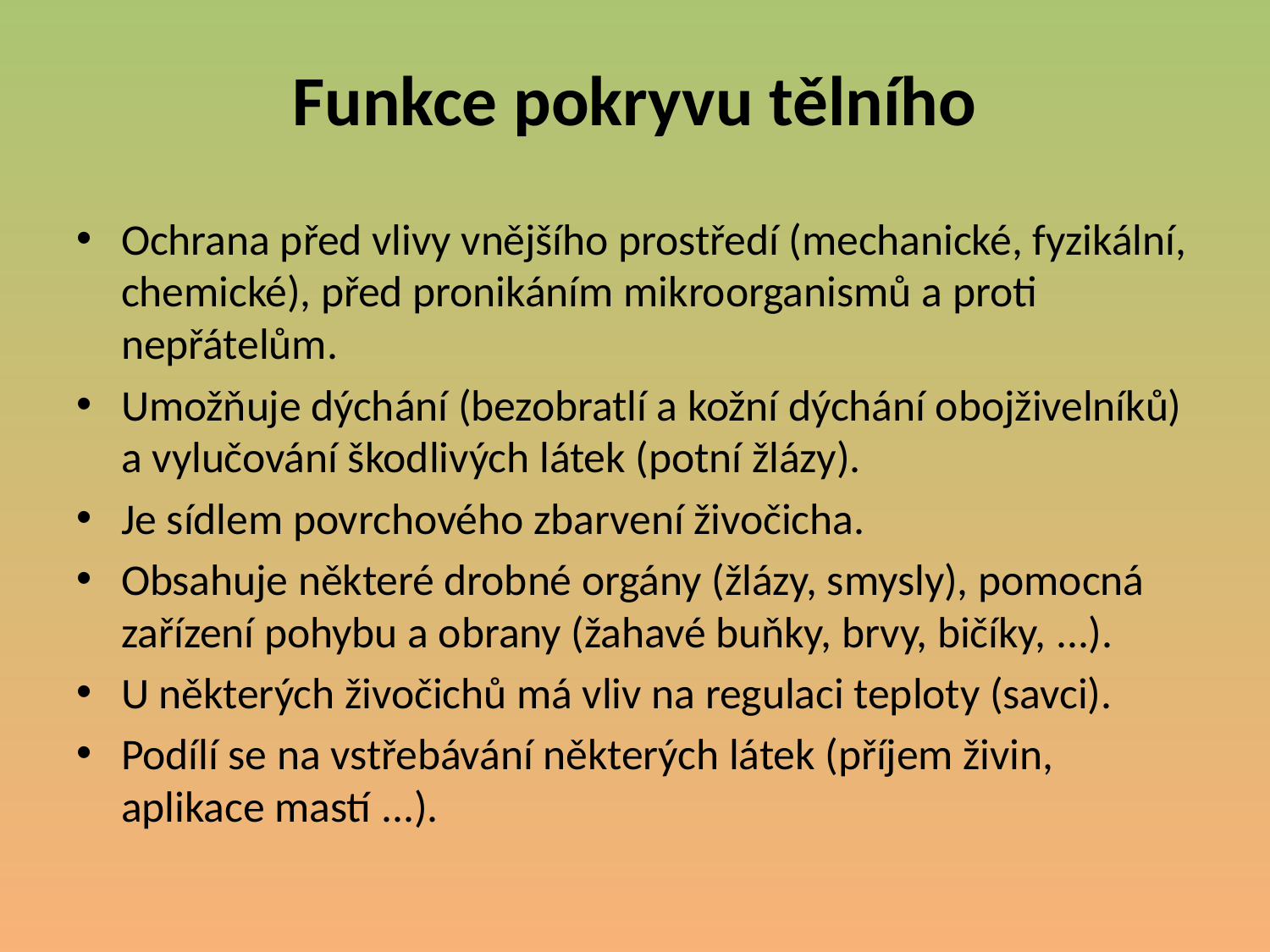

# Funkce pokryvu tělního

Ochrana před vlivy vnějšího prostředí (mechanické, fyzikální, chemické), před pronikáním mikroorganismů a proti nepřátelům.
Umožňuje dýchání (bezobratlí a kožní dýchání obojživelníků) a vylučování škodlivých látek (potní žlázy).
Je sídlem povrchového zbarvení živočicha.
Obsahuje některé drobné orgány (žlázy, smysly), pomocná zařízení pohybu a obrany (žahavé buňky, brvy, bičíky, ...).
U některých živočichů má vliv na regulaci teploty (savci).
Podílí se na vstřebávání některých látek (příjem živin, aplikace mastí ...).